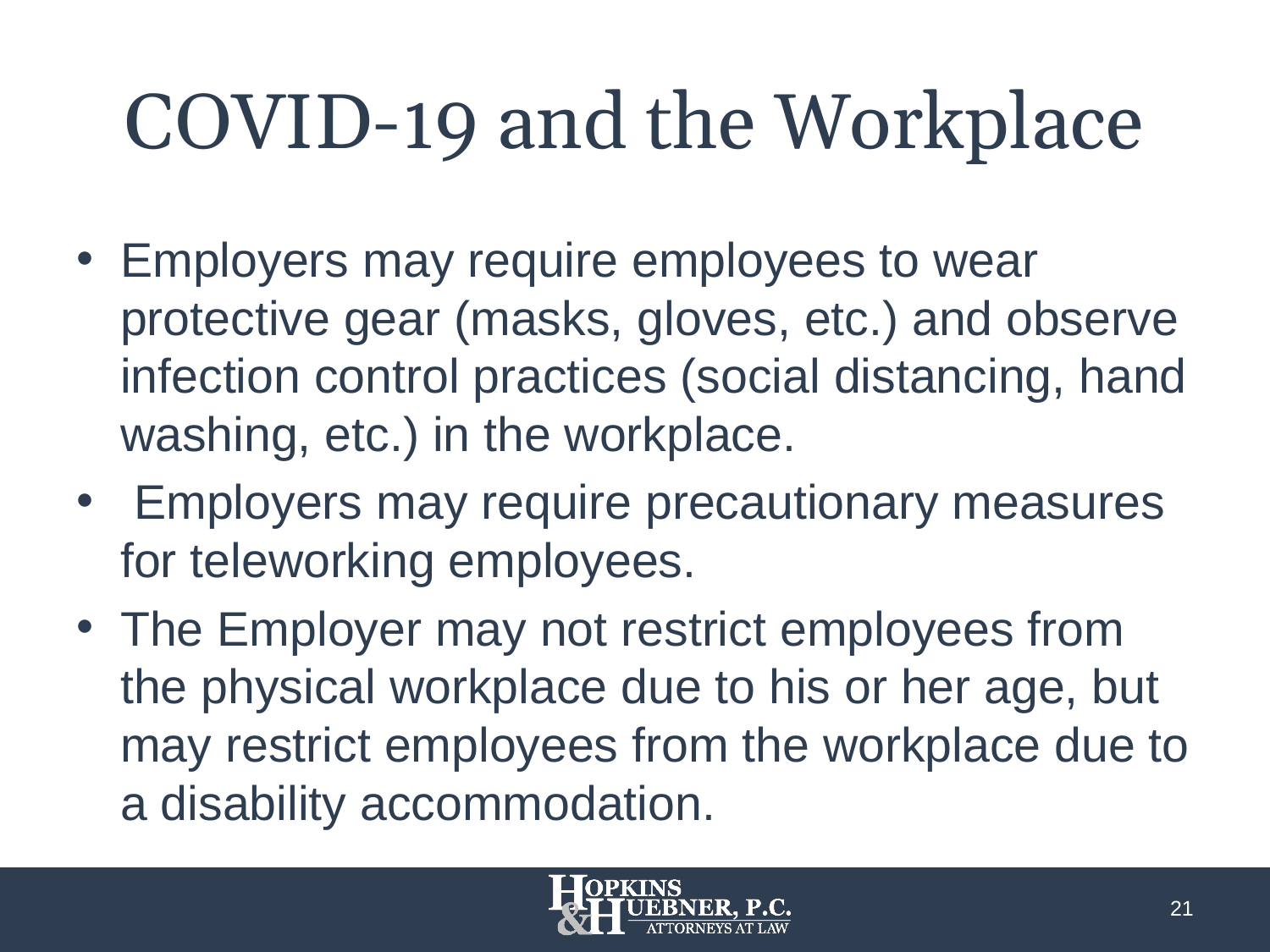

# COVID-19 and the Workplace
Employers may require employees to wear protective gear (masks, gloves, etc.) and observe infection control practices (social distancing, hand washing, etc.) in the workplace.
 Employers may require precautionary measures for teleworking employees.
The Employer may not restrict employees from the physical workplace due to his or her age, but may restrict employees from the workplace due to a disability accommodation.
21